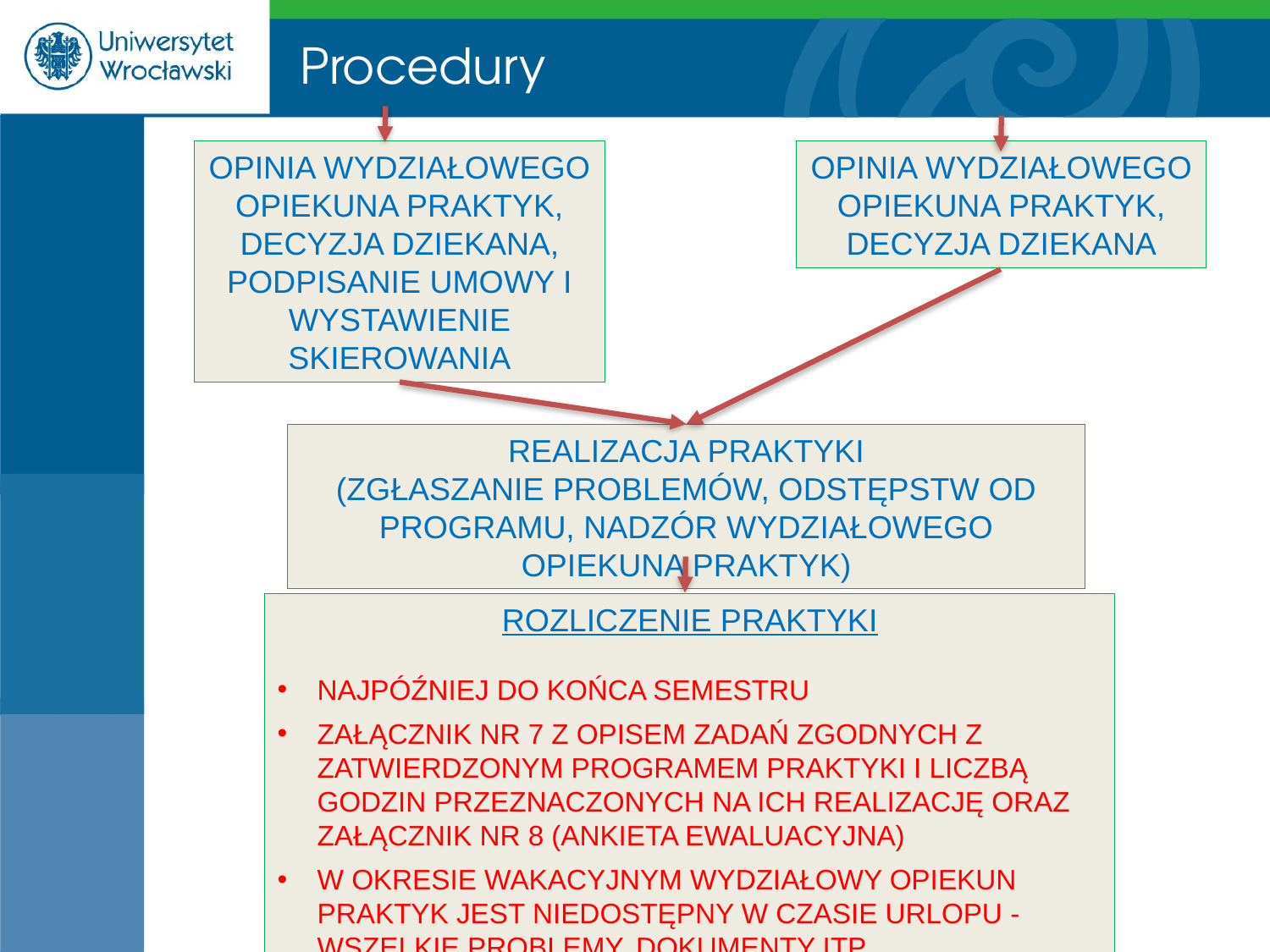

Procedury
Opinia wydziałowego opiekuna praktyk, decyzja dziekana, podpisanie umowy i wystawienie skierowania
Opinia wydziałowego opiekuna praktyk, decyzja dziekana
realizacja praktyki
(zgłaszanie problemów, odstępstw od programu, nadzór wydziałowego opiekuna praktyk)
rozliczenie praktyki
Najpóźniej do końca semestru
Załącznik nr 7 z opisem zadań zgodnych z zatwierdzonym programem praktyki i liczbą godzin przeznaczonych na ich realizację oraz załącznik nr 8 (Ankieta Ewaluacyjna)
W okresie wakacyjnym Wydziałowy Opiekun Praktyk jest niedostępny w czasie urlopu - wszelkie problemy, dokumenty itp. zgłaszamy/składamy do dziekanatu